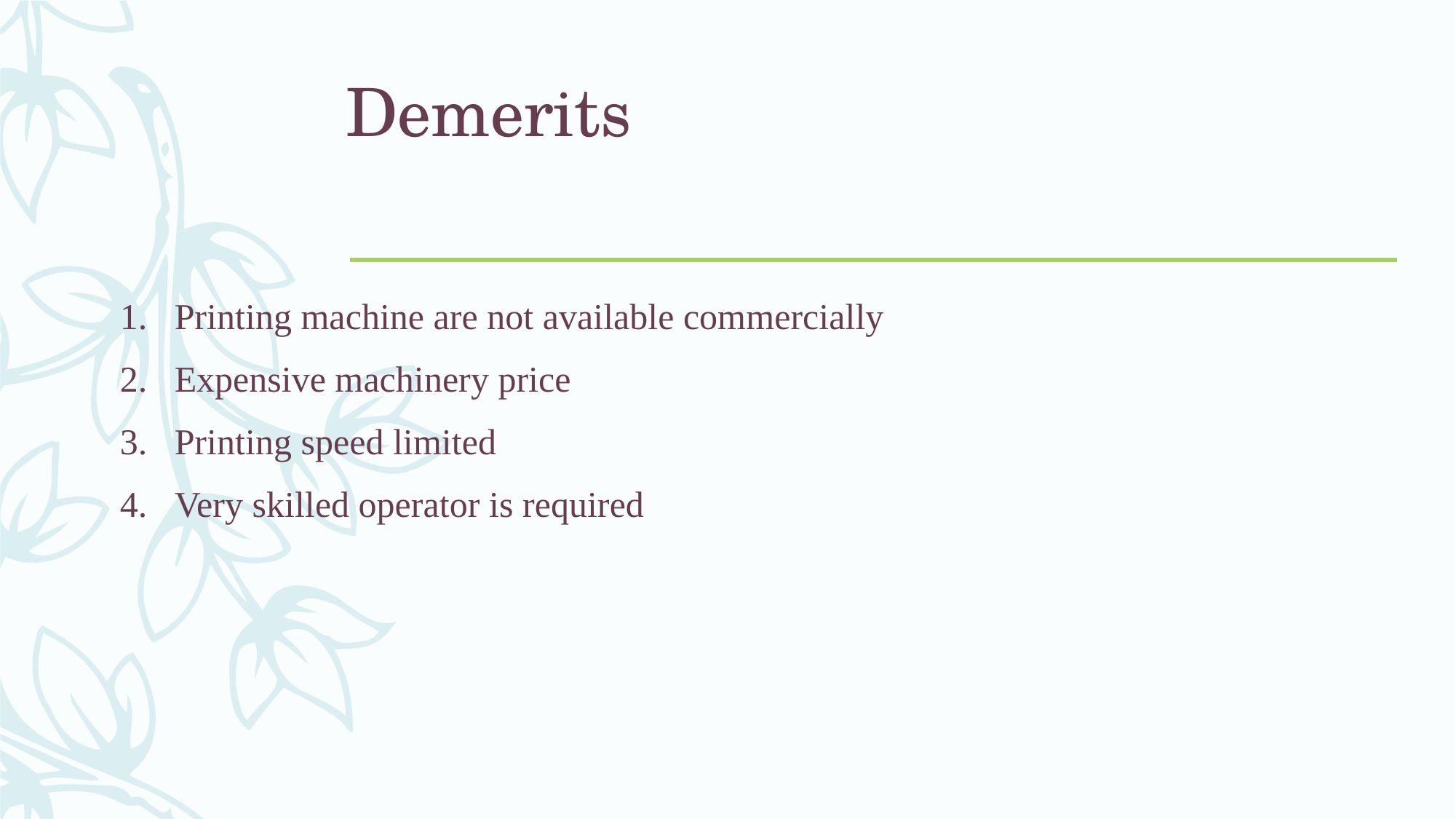

# Demerits
Printing machine are not available commercially
Expensive machinery price
Printing speed limited
Very skilled operator is required